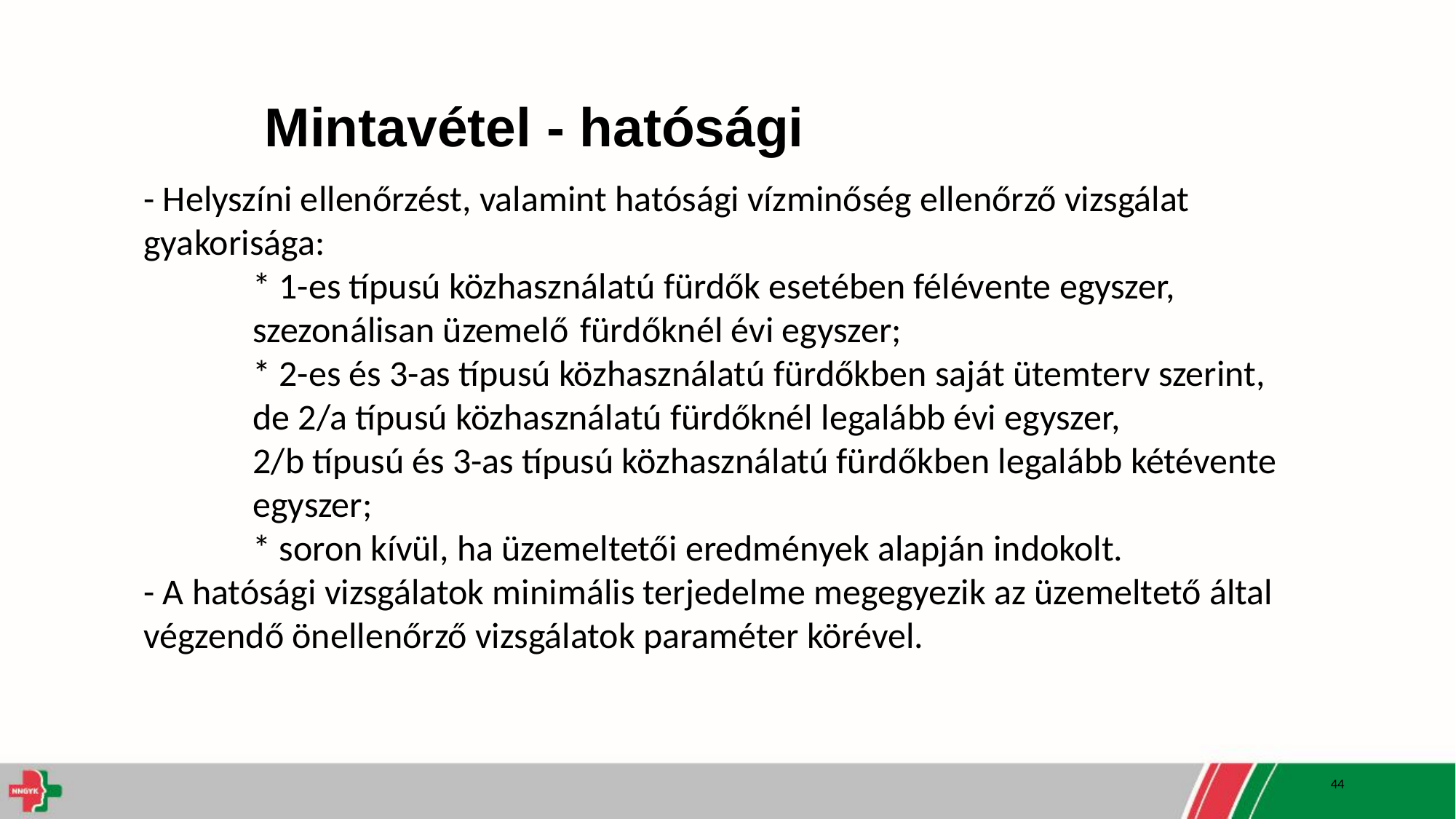

Mintavétel - hatósági
- Helyszíni ellenőrzést, valamint hatósági vízminőség ellenőrző vizsgálat gyakorisága:
	* 1-es típusú közhasználatú fürdők esetében félévente egyszer, 		szezonálisan üzemelő 	fürdőknél évi egyszer;
	* 2-es és 3-as típusú közhasználatú fürdőkben saját ütemterv szerint,
	de 2/a típusú közhasználatú fürdőknél legalább évi egyszer,
	2/b típusú és 3-as típusú közhasználatú fürdőkben legalább kétévente 	egyszer;
	* soron kívül, ha üzemeltetői eredmények alapján indokolt.
- A hatósági vizsgálatok minimális terjedelme megegyezik az üzemeltető által végzendő önellenőrző vizsgálatok paraméter körével.

44